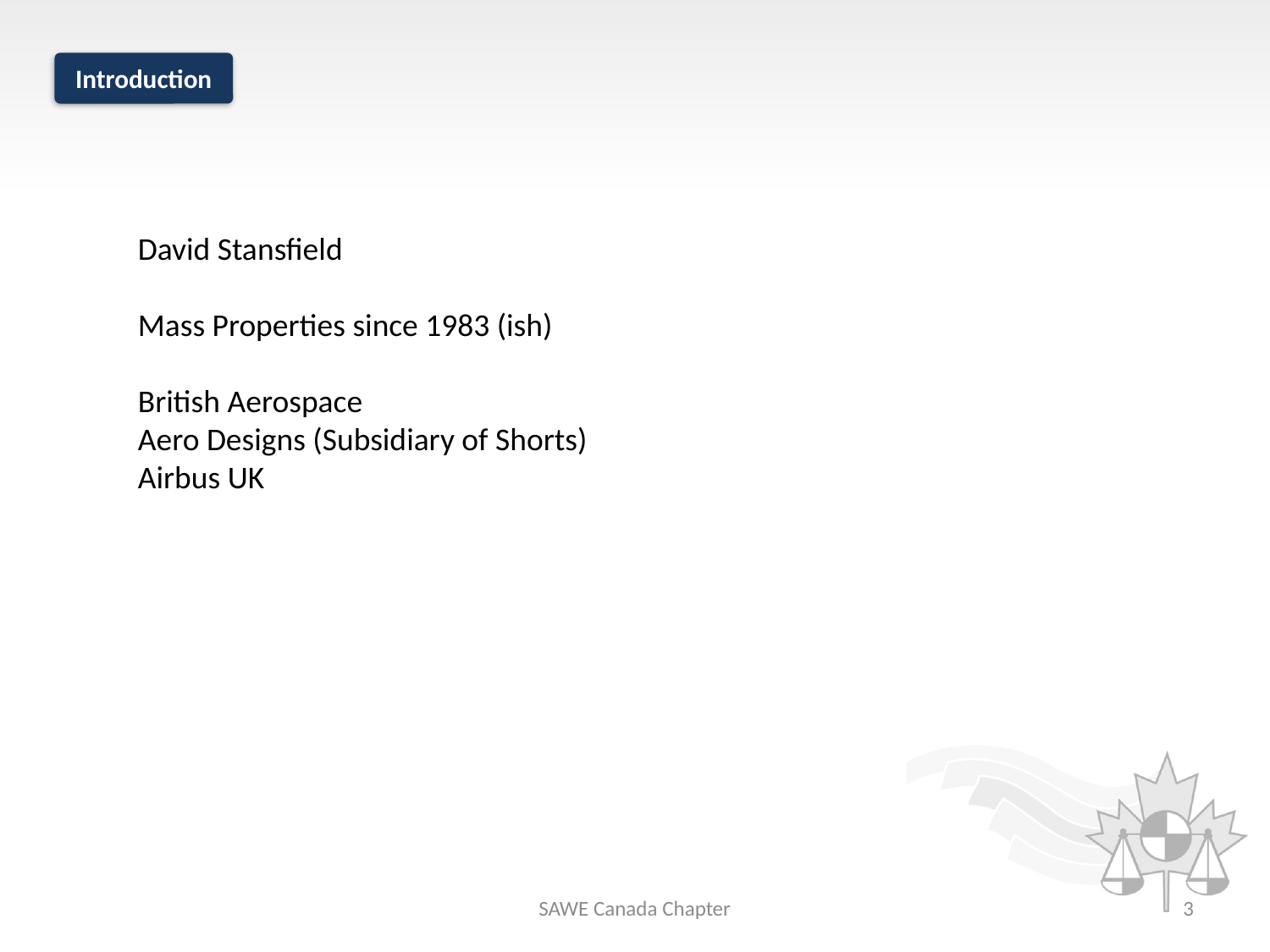

Introduction
David Stansfield

Mass Properties since 1983 (ish)

British Aerospace
Aero Designs (Subsidiary of Shorts)
Airbus UK

SAWE Canada Chapter
3